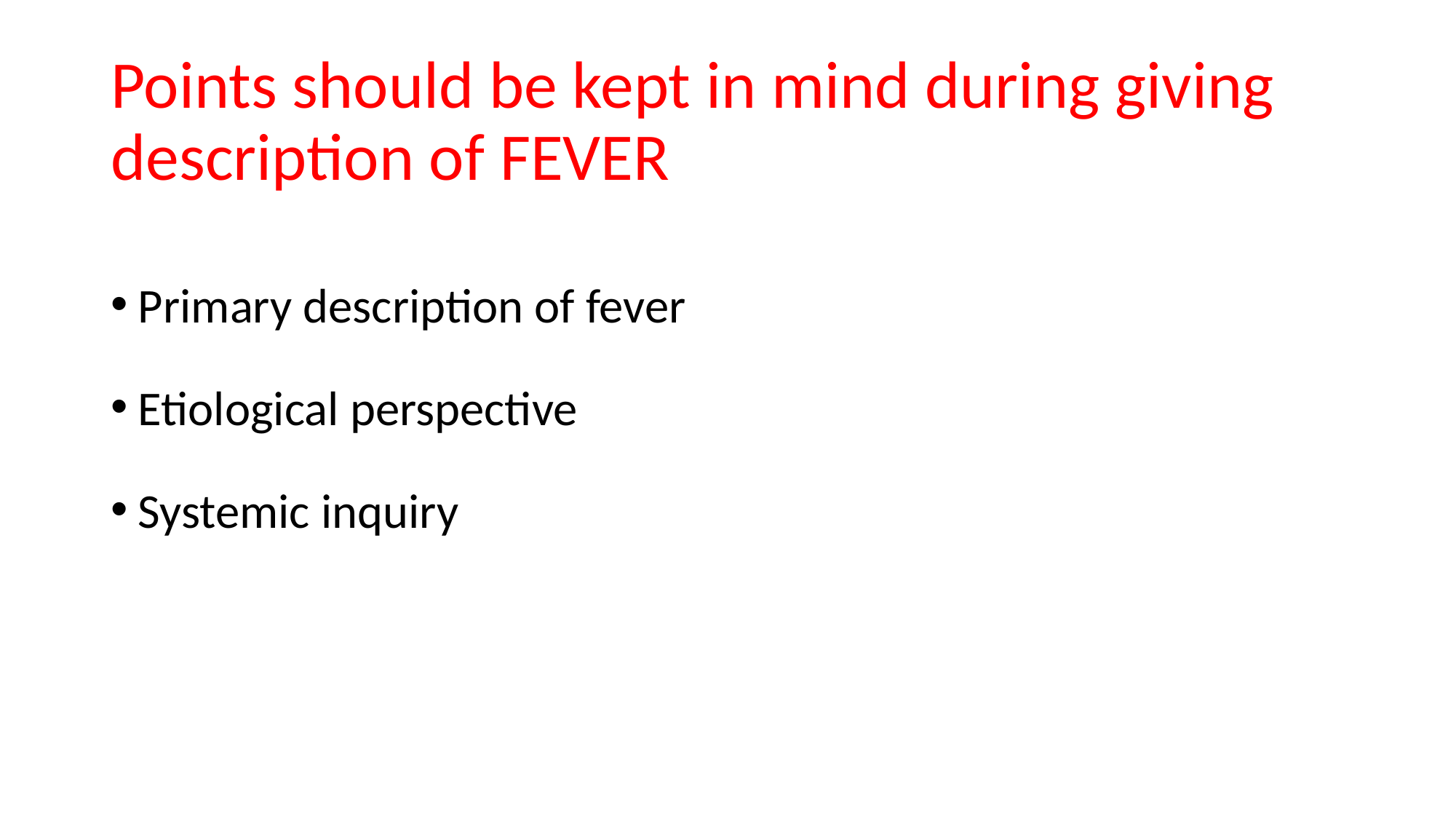

# Points should be kept in mind during giving description of FEVER
Primary description of fever
Etiological perspective
Systemic inquiry